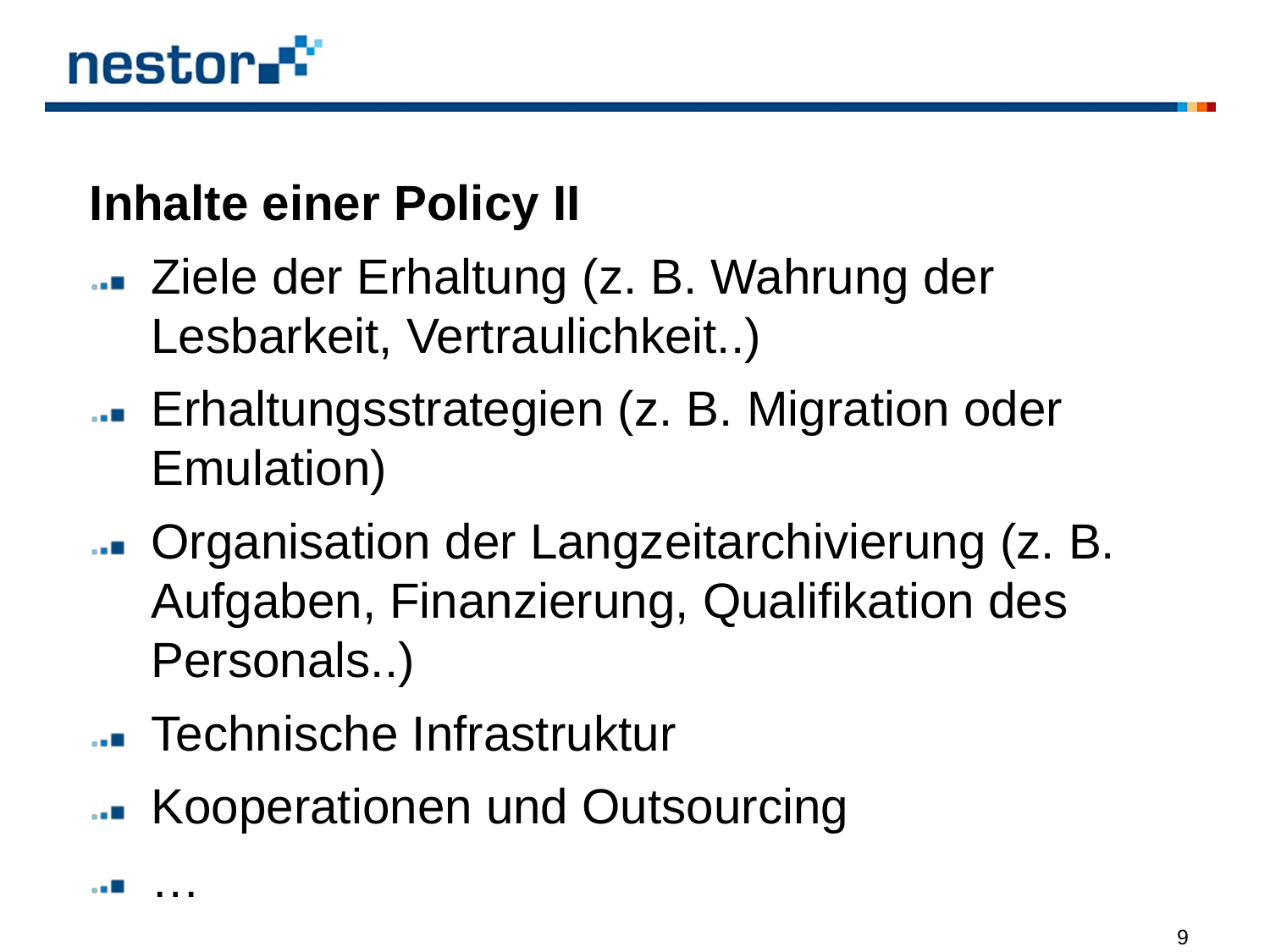

Inhalte einer Policy II
Ziele der Erhaltung (z. B. Wahrung der Lesbarkeit, Vertraulichkeit..)
Erhaltungsstrategien (z. B. Migration oder Emulation)
Organisation der Langzeitarchivierung (z. B. Aufgaben, Finanzierung, Qualifikation des Personals..)
Technische Infrastruktur
Kooperationen und Outsourcing
…

			          			9